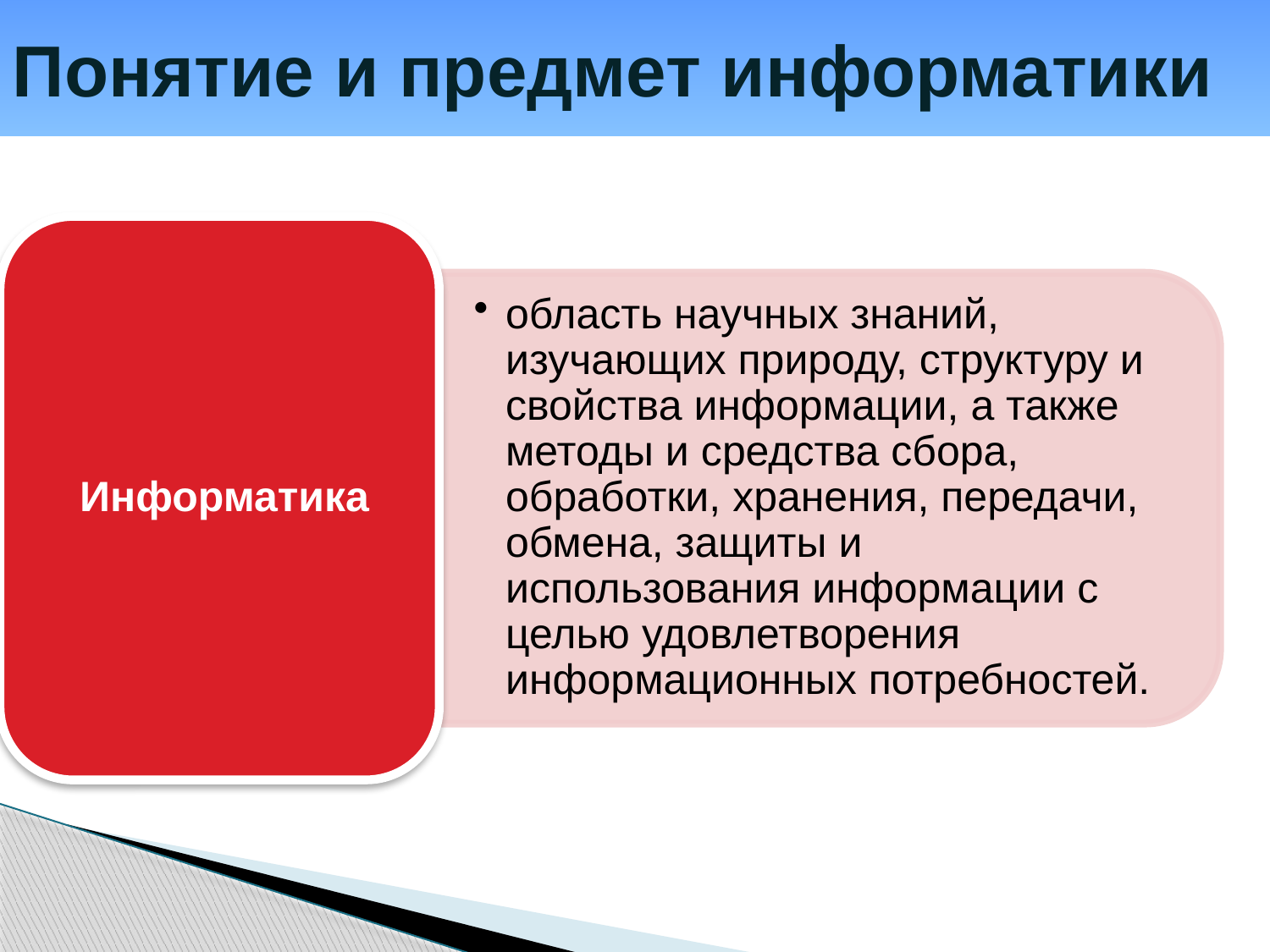

# Понятие и предмет информатики
область научных знаний, изучающих природу, структуру и свойства информации, а также методы и средства сбора, обработки, хранения, передачи, обмена, защиты и использования информации с целью удовлетворения информационных потребностей.
Информатика